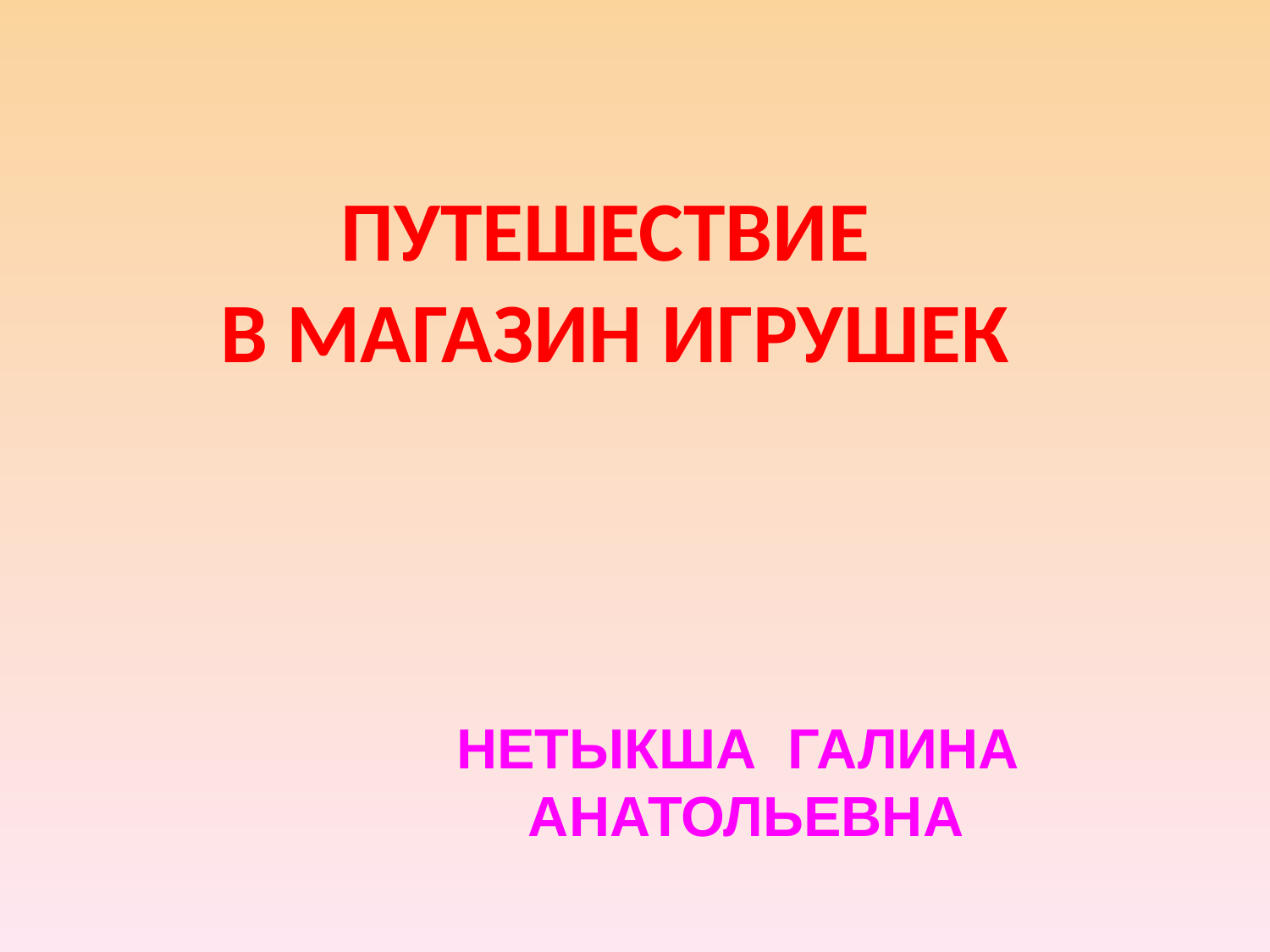

# ПУТЕШЕСТВИЕ В МАГАЗИН ИГРУШЕК
НЕТЫКША  ГАЛИНА  АНАТОЛЬЕВНА